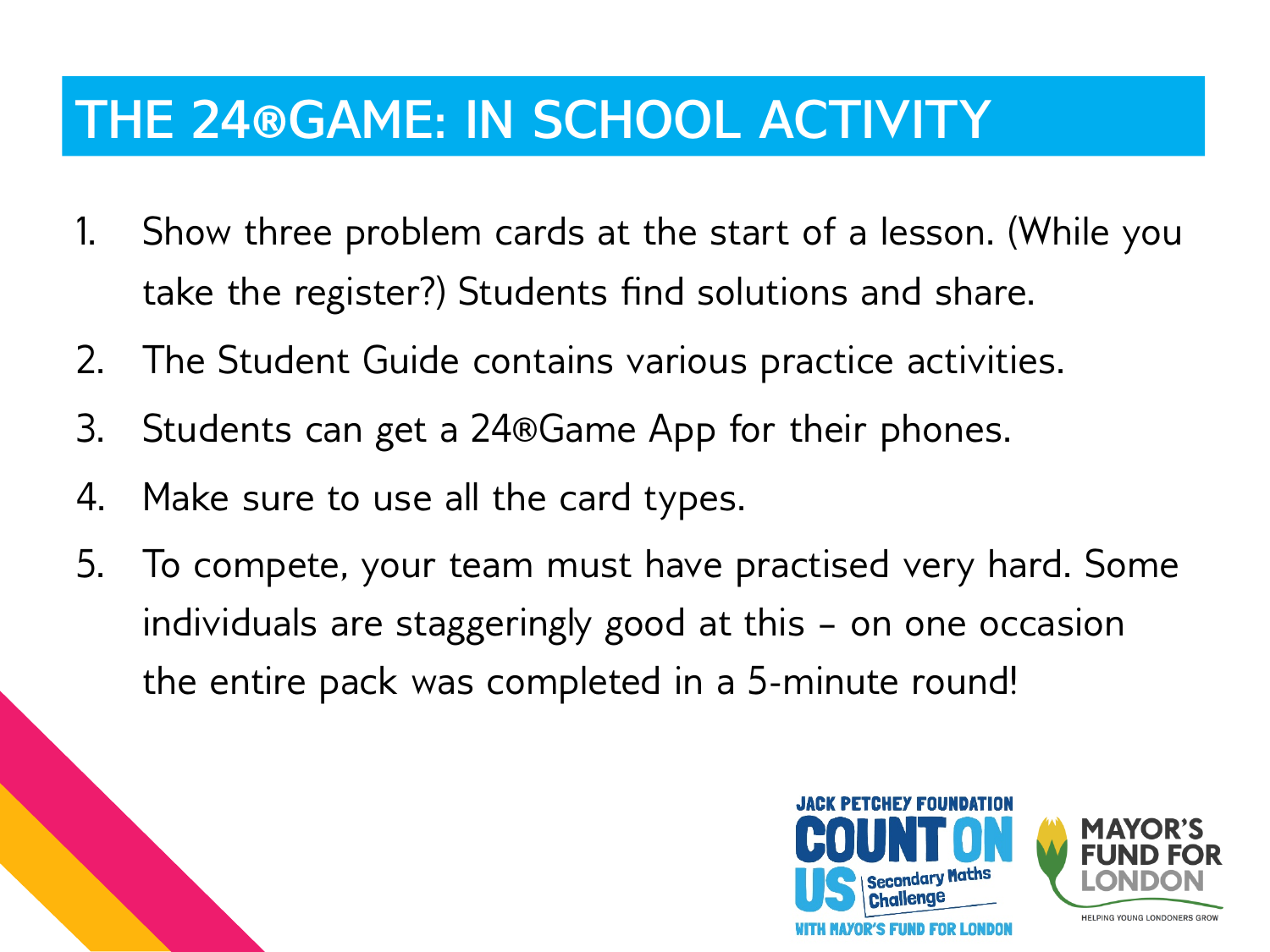

# THE 24®GAME: IN SCHOOL ACTIVITY
Show three problem cards at the start of a lesson. (While you take the register?) Students find solutions and share.
The Student Guide contains various practice activities.
Students can get a 24®Game App for their phones.
Make sure to use all the card types.
To compete, your team must have practised very hard. Some individuals are staggeringly good at this – on one occasion the entire pack was completed in a 5-minute round!